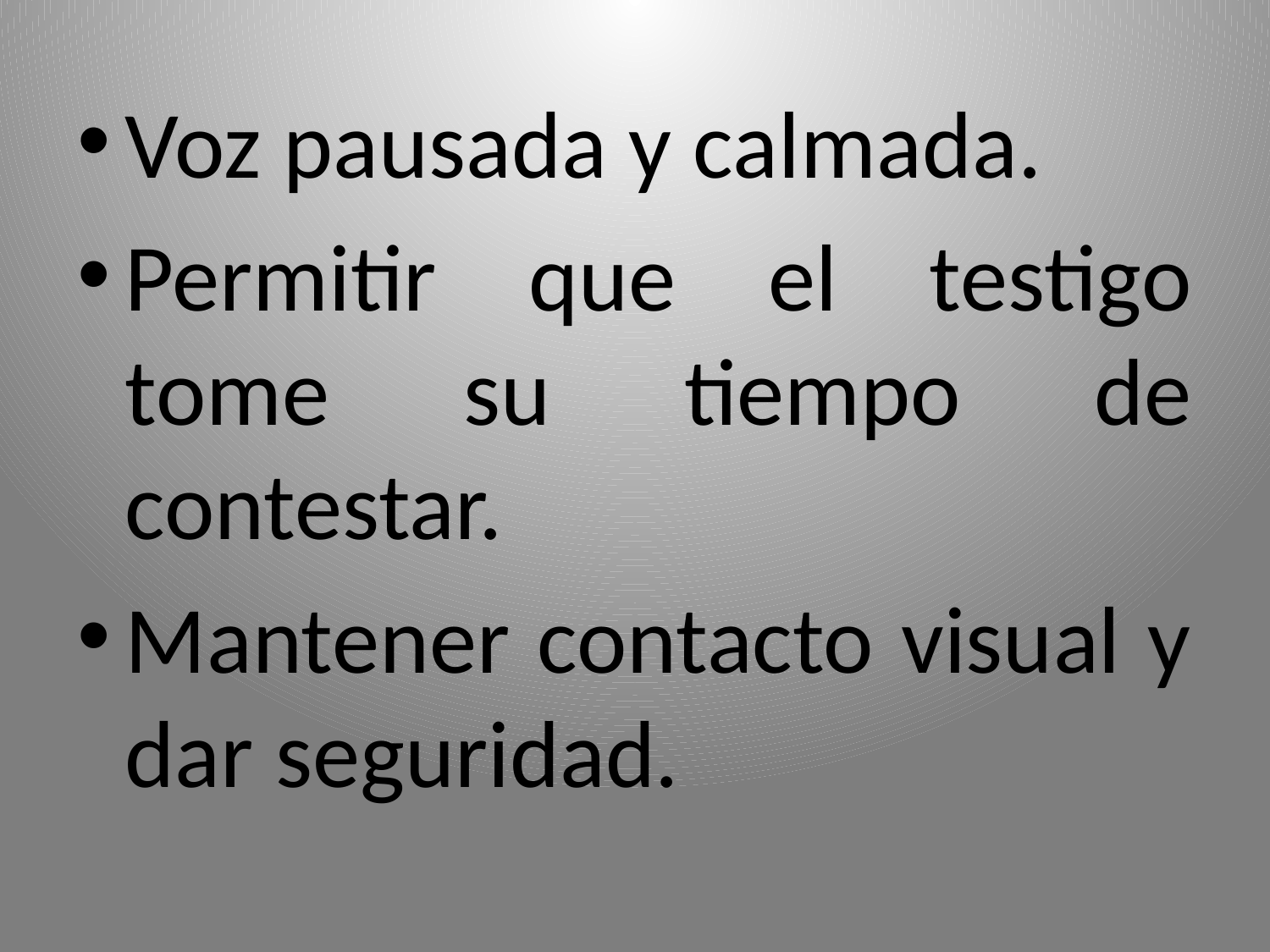

Voz pausada y calmada.
Permitir que el testigo tome su tiempo de contestar.
Mantener contacto visual y dar seguridad.